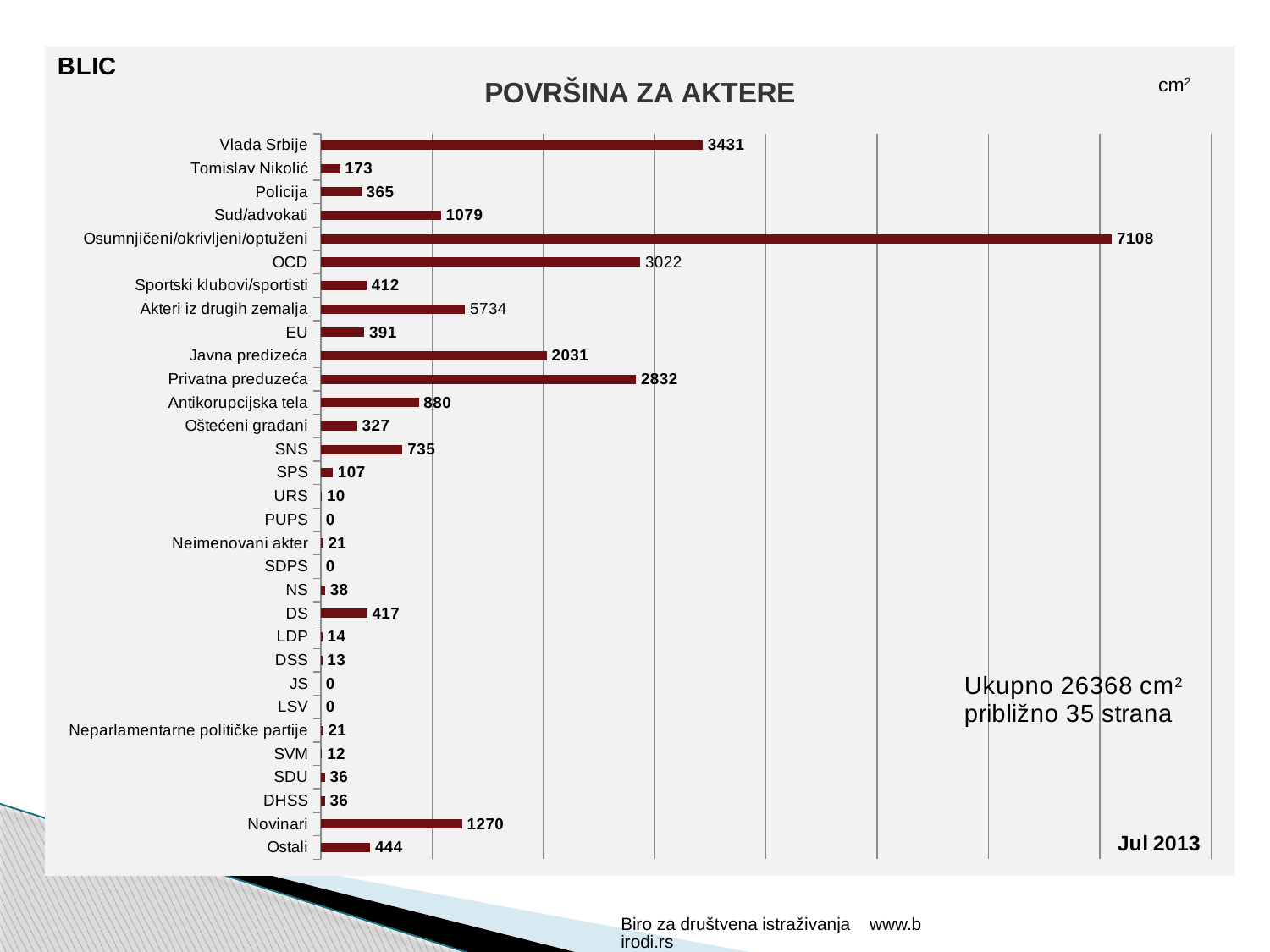

### Chart: POVRŠINA ZA AKTERE

| Category | Series 1 |
|---|---|
| Vlada Srbije | 3431.0 |
| Tomislav Nikolić | 173.0 |
| Policija | 365.0 |
| Sud/advokati | 1079.0 |
| Osumnjičeni/okrivljeni/optuženi | 7108.0 |
| OCD | 2871.0 |
| Sportski klubovi/sportisti | 412.0 |
| Akteri iz drugih zemalja | 1296.0 |
| EU | 391.0 |
| Javna predizeća | 2031.0 |
| Privatna preduzeća | 2832.0 |
| Antikorupcijska tela | 880.0 |
| Oštećeni građani | 327.0 |
| SNS | 735.0 |
| SPS | 107.0 |
| URS | 10.0 |
| PUPS | 0.0 |
| Neimenovani akter | 21.0 |
| SDPS | 0.0 |
| NS | 38.0 |
| DS | 417.0 |
| LDP | 14.0 |
| DSS | 13.0 |
| JS | 0.0 |
| LSV | 0.0 |
| Neparlamentarne političke partije | 21.0 |
| SVM | 12.0 |
| SDU | 36.0 |
| DHSS | 36.0 |
| Novinari | 1270.0 |
| Ostali | 444.0 |
cm2
Biro za društvena istraživanja    www.birodi.rs